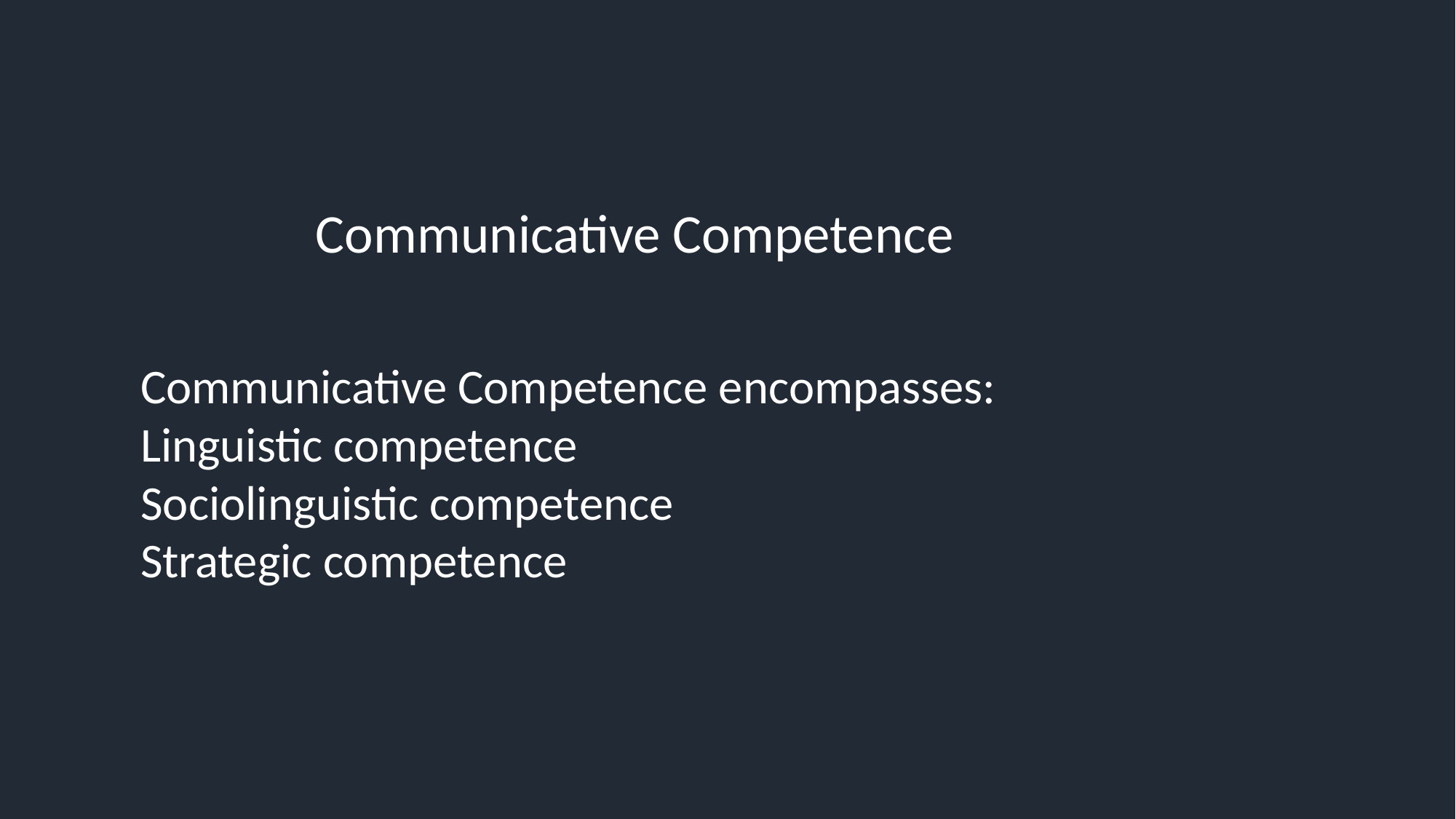

Communicative Competence
Communicative Competence encompasses:
Linguistic competence
Sociolinguistic competence
Strategic competence